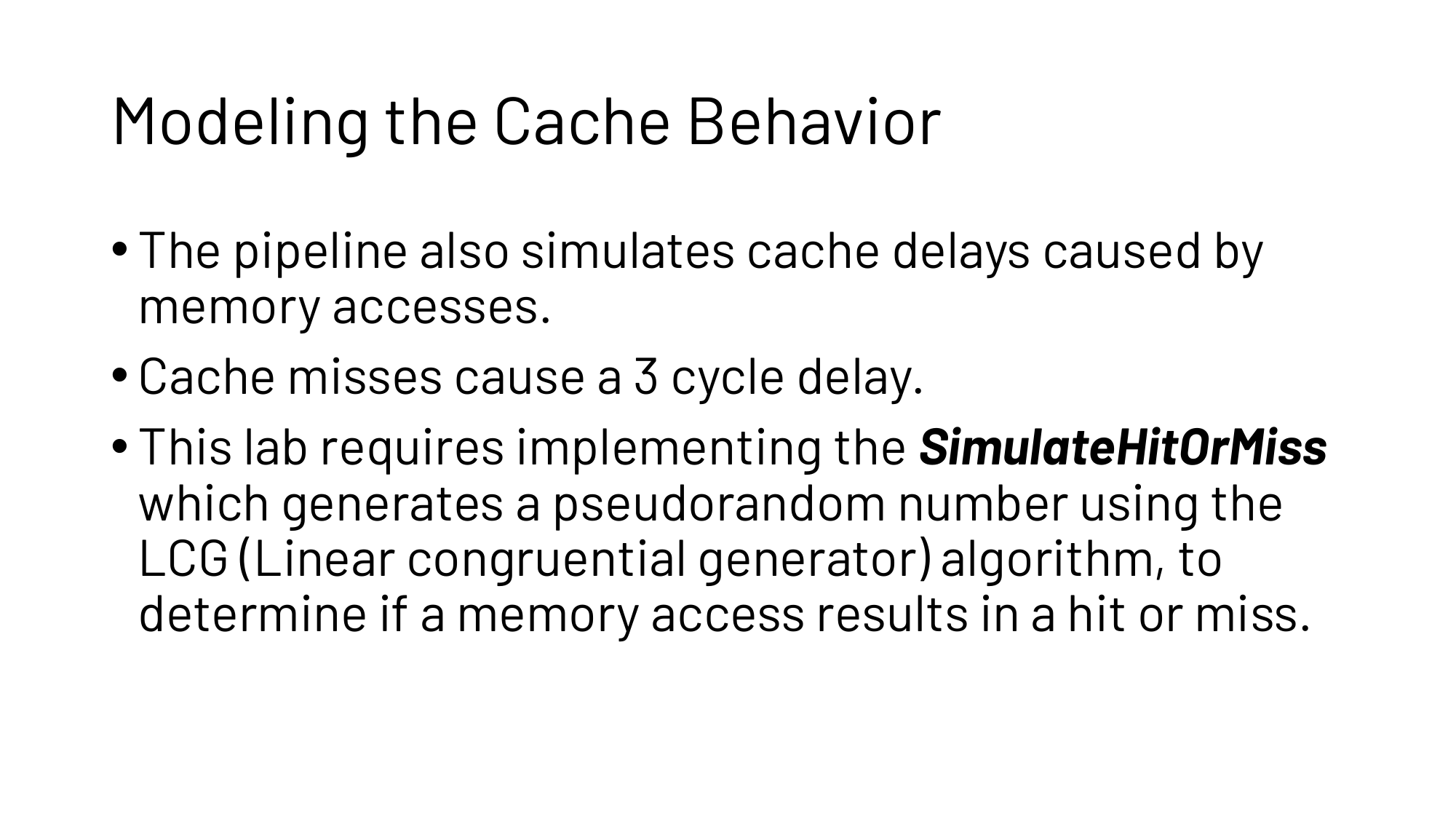

# Modeling the Cache Behavior
The pipeline also simulates cache delays caused by memory accesses.
Cache misses cause a 3 cycle delay.
This lab requires implementing the SimulateHitOrMiss which generates a pseudorandom number using the LCG (Linear congruential generator) algorithm, to determine if a memory access results in a hit or miss.